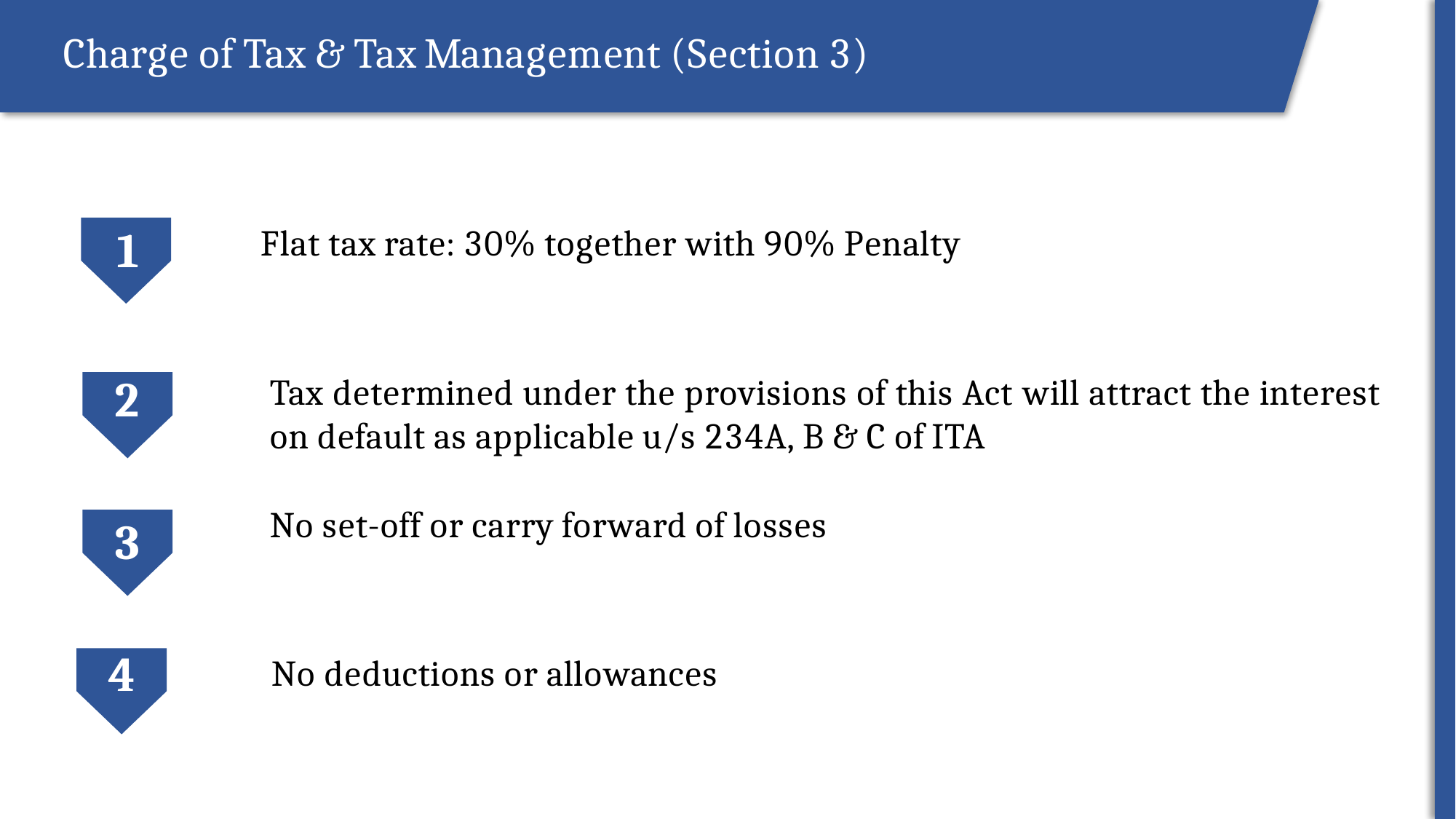

Start of dispute
Charge of Tax & Tax Management (Section 3)

1
Flat tax rate: 30% together with 90% Penalty

2
Tax determined under the provisions of this Act will attract the interest on default as applicable u/s 234A, B & C of ITA

 No set-off or carry forward of losses
3

4
No deductions or allowances